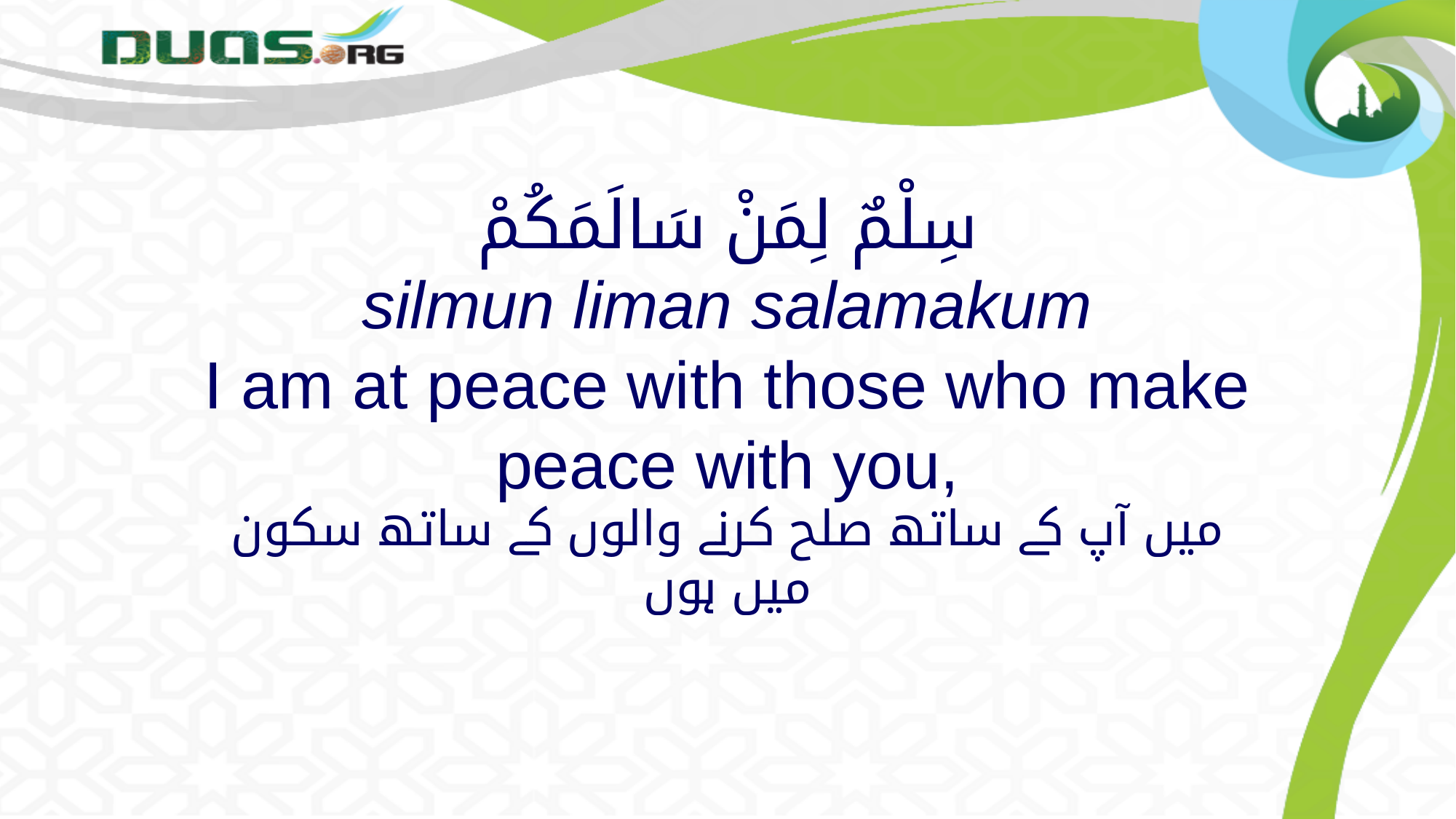

# سِلْمٌ لِمَنْ سَالَمَكُمْ silmun liman salamakum I am at peace with those who make peace with you,
میں آپ کے ساتھ صلح کرنے والوں کے ساتھ سکون میں ہوں